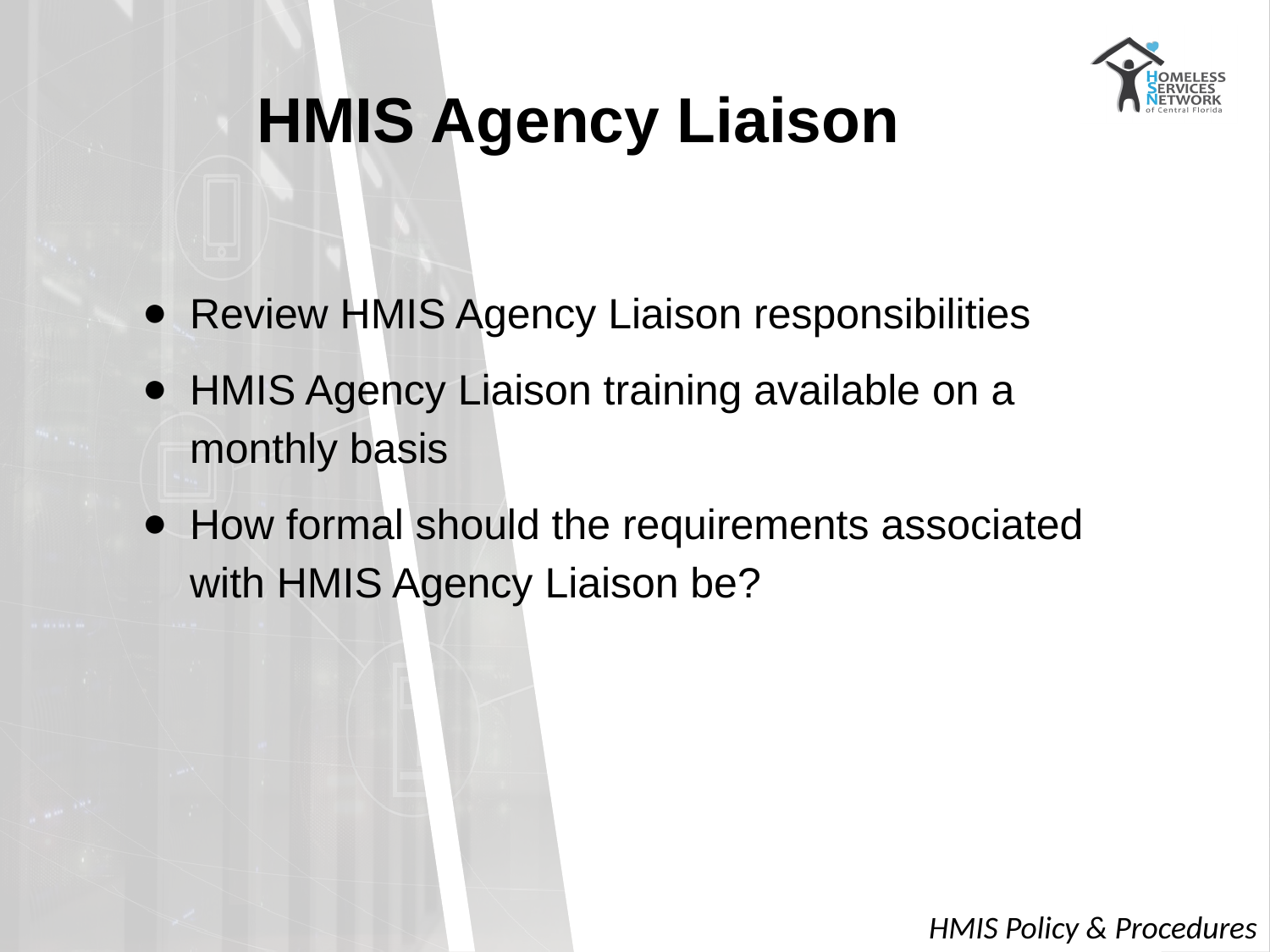

# HMIS Agency Liaison
Review HMIS Agency Liaison responsibilities
HMIS Agency Liaison training available on a monthly basis
How formal should the requirements associated with HMIS Agency Liaison be?
HMIS Policy & Procedures